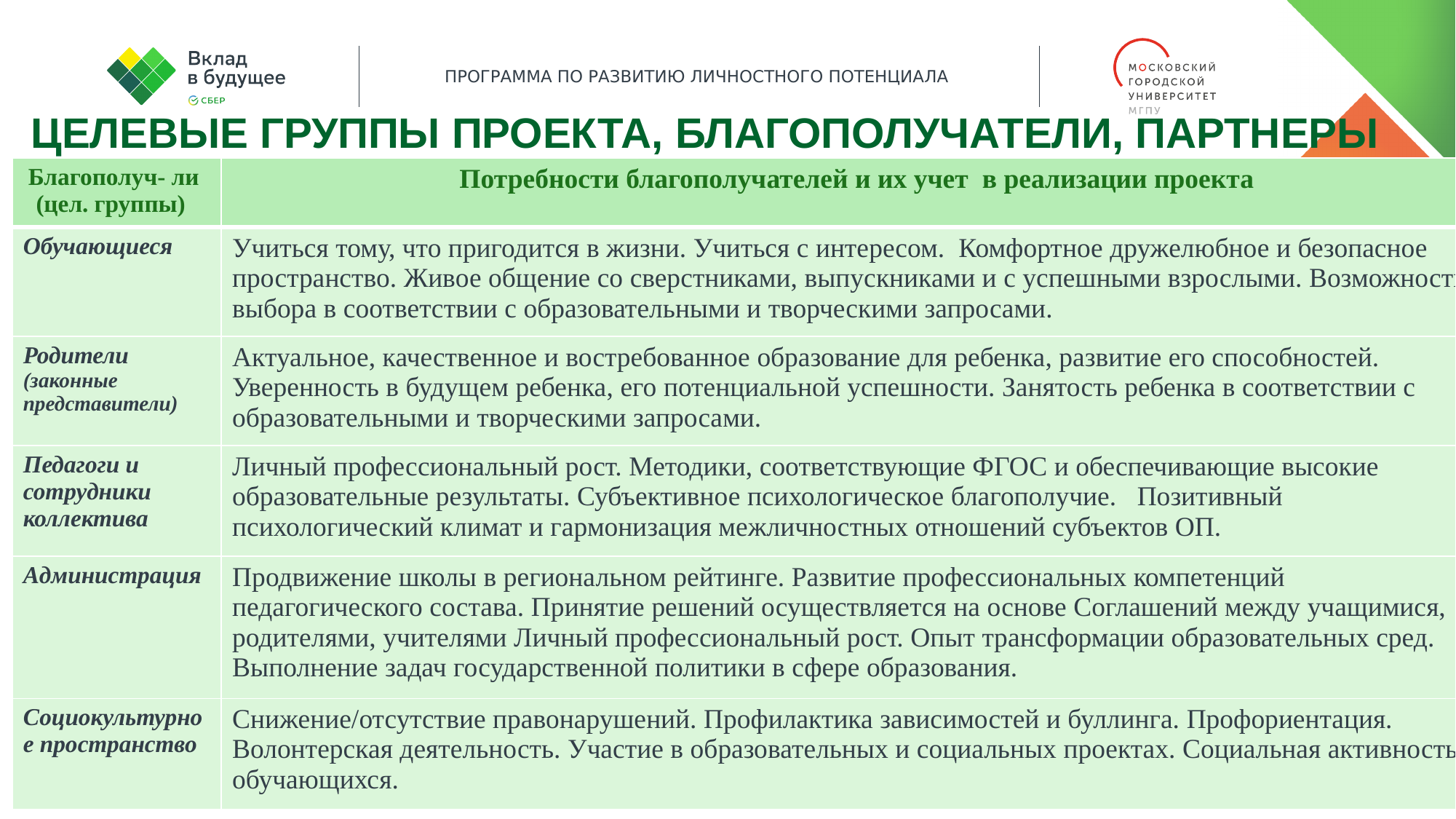

ЦЕЛЕВЫЕ ГРУППЫ ПРОЕКТА, БЛАГОПОЛУЧАТЕЛИ, ПАРТНЕРЫ
| Благополуч- ли (цел. группы) | Потребности благополучателей и их учет в реализации проекта |
| --- | --- |
| Обучающиеся | Учиться тому, что пригодится в жизни. Учиться с интересом. Комфортное дружелюбное и безопасное пространство. Живое общение со сверстниками, выпускниками и с успешными взрослыми. Возможность выбора в соответствии с образовательными и творческими запросами. |
| Родители (законные представители) | Актуальное, качественное и востребованное образование для ребенка, развитие его способностей. Уверенность в будущем ребенка, его потенциальной успешности. Занятость ребенка в соответствии с образовательными и творческими запросами. |
| Педагоги и сотрудники коллектива | Личный профессиональный рост. Методики, соответствующие ФГОС и обеспечивающие высокие образовательные результаты. Субъективное психологическое благополучие. Позитивный психологический климат и гармонизация межличностных отношений субъектов ОП. |
| Администрация | Продвижение школы в региональном рейтинге. Развитие профессиональных компетенций педагогического состава. Принятие решений осуществляется на основе Соглашений между учащимися, родителями, учителями Личный профессиональный рост. Опыт трансформации образовательных сред. Выполнение задач государственной политики в сфере образования. |
| Социокультурное пространство | Снижение/отсутствие правонарушений. Профилактика зависимостей и буллинга. Профориентация. Волонтерская деятельность. Участие в образовательных и социальных проектах. Социальная активность обучающихся. |